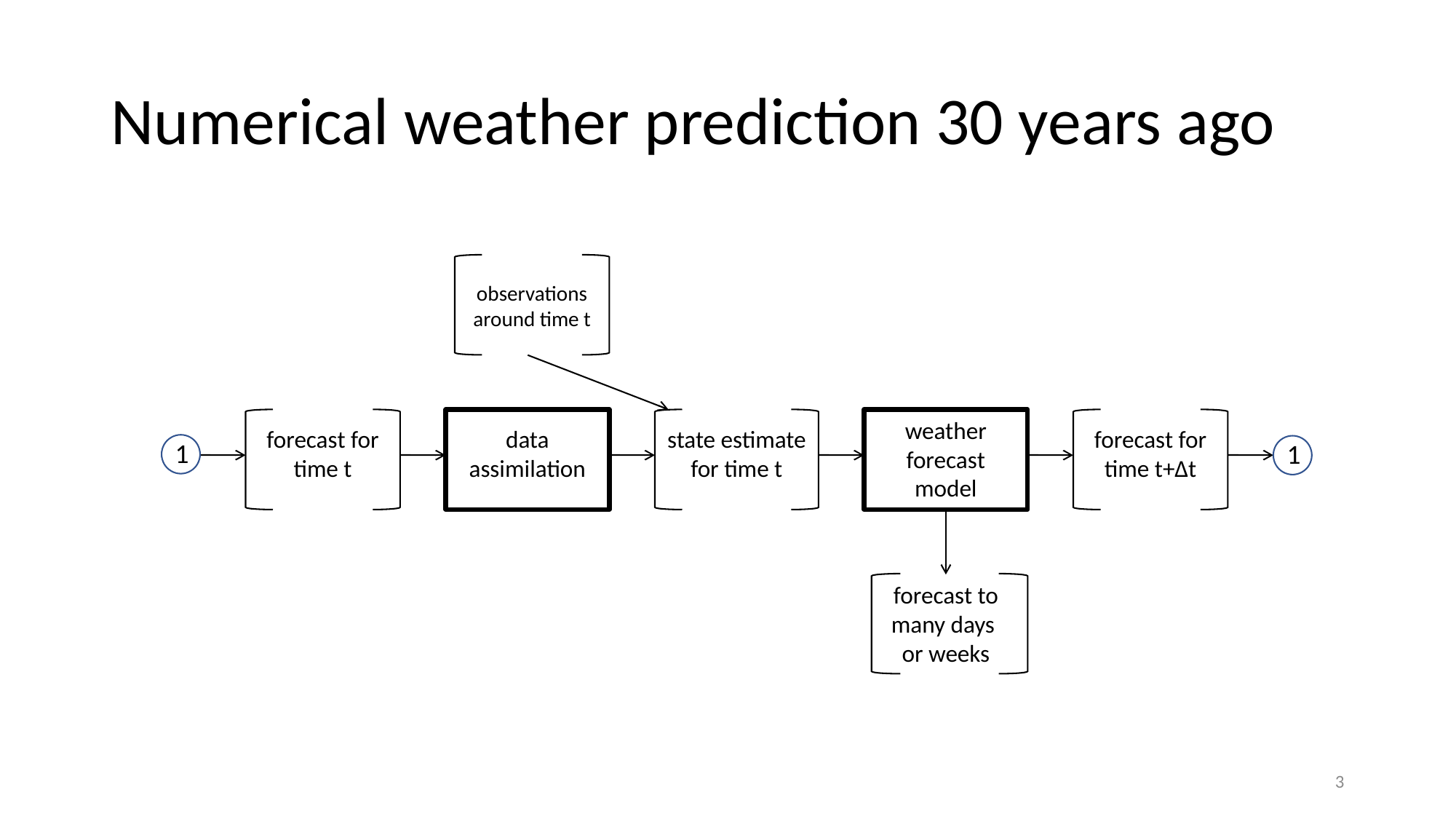

# Numerical weather prediction 30 years ago

observations around time t

weather
forecast
model
forecast for time t
data assimilation
state estimate for time t
forecast for
time t+Δt
1
1

forecast to many days
or weeks
3